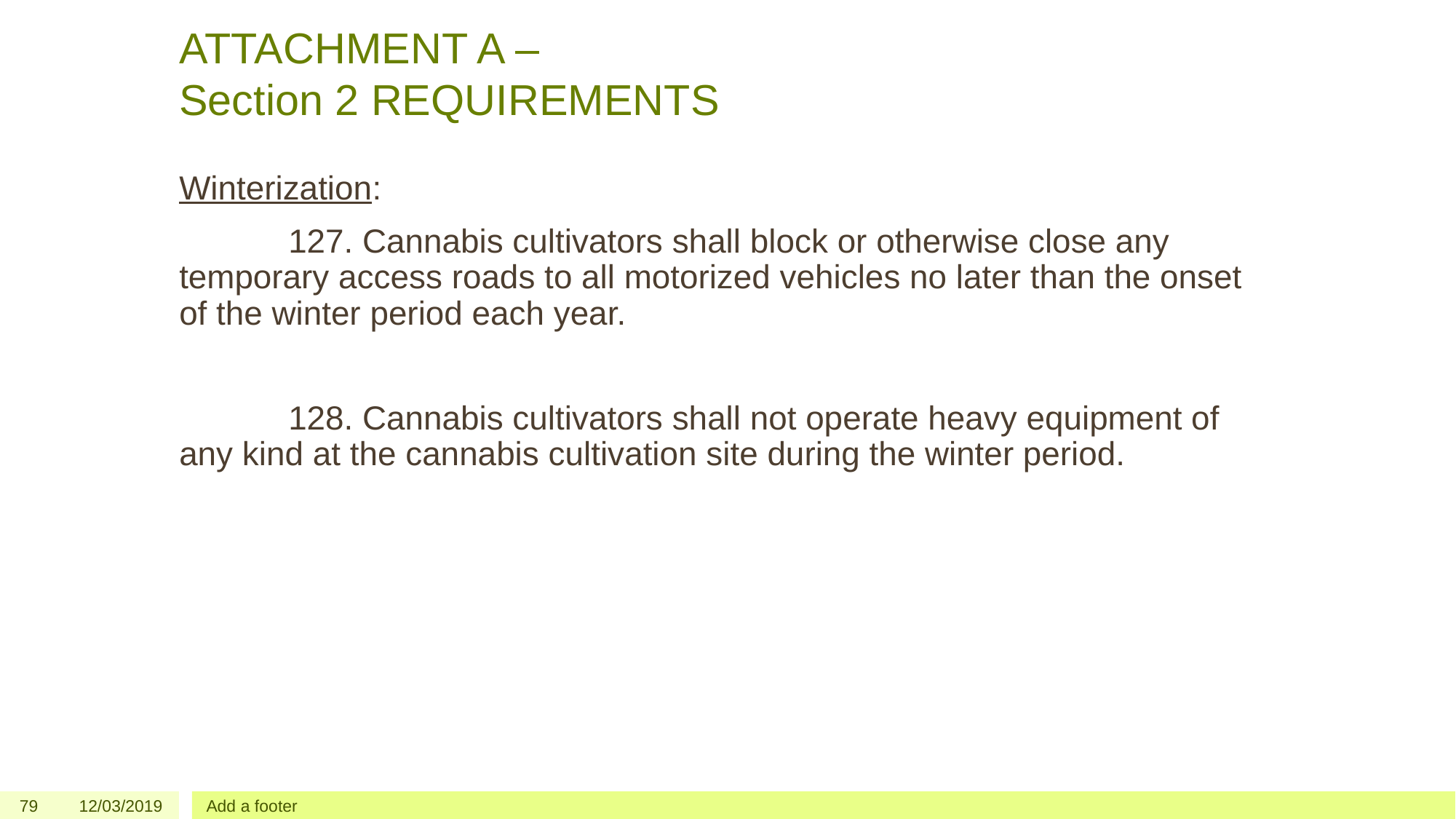

# ATTACHMENT A – Section 2 REQUIREMENTS
Winterization:
	127. Cannabis cultivators shall block or otherwise close any temporary access roads to all motorized vehicles no later than the onset of the winter period each year.

	128. Cannabis cultivators shall not operate heavy equipment of any kind at the cannabis cultivation site during the winter period.

79
12/03/2019
Add a footer